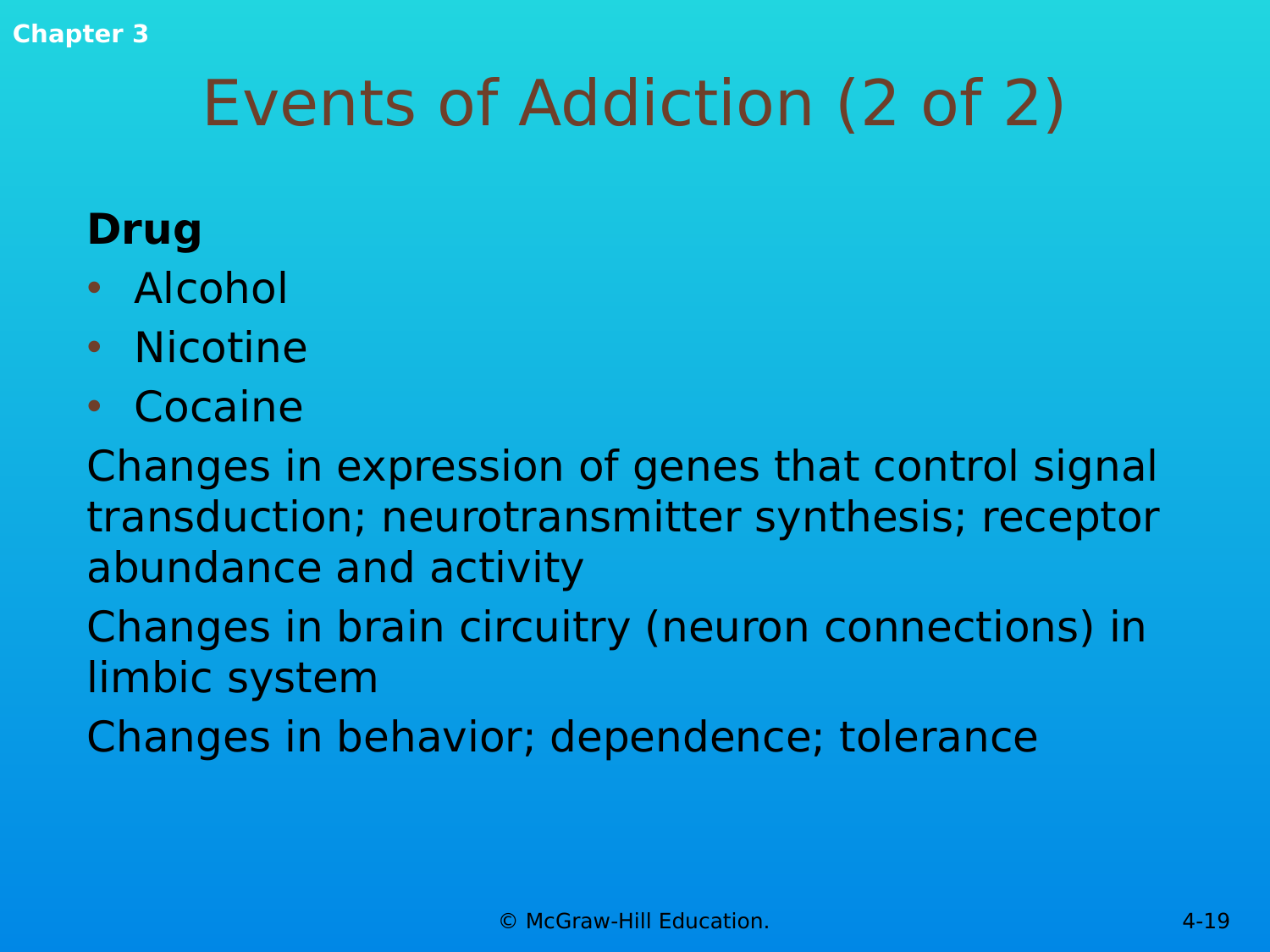

# Events of Addiction (2 of 2)
Drug
Alcohol
Nicotine
Cocaine
Changes in expression of genes that control signal transduction; neurotransmitter synthesis; receptor abundance and activity
Changes in brain circuitry (neuron connections) in limbic system
Changes in behavior; dependence; tolerance